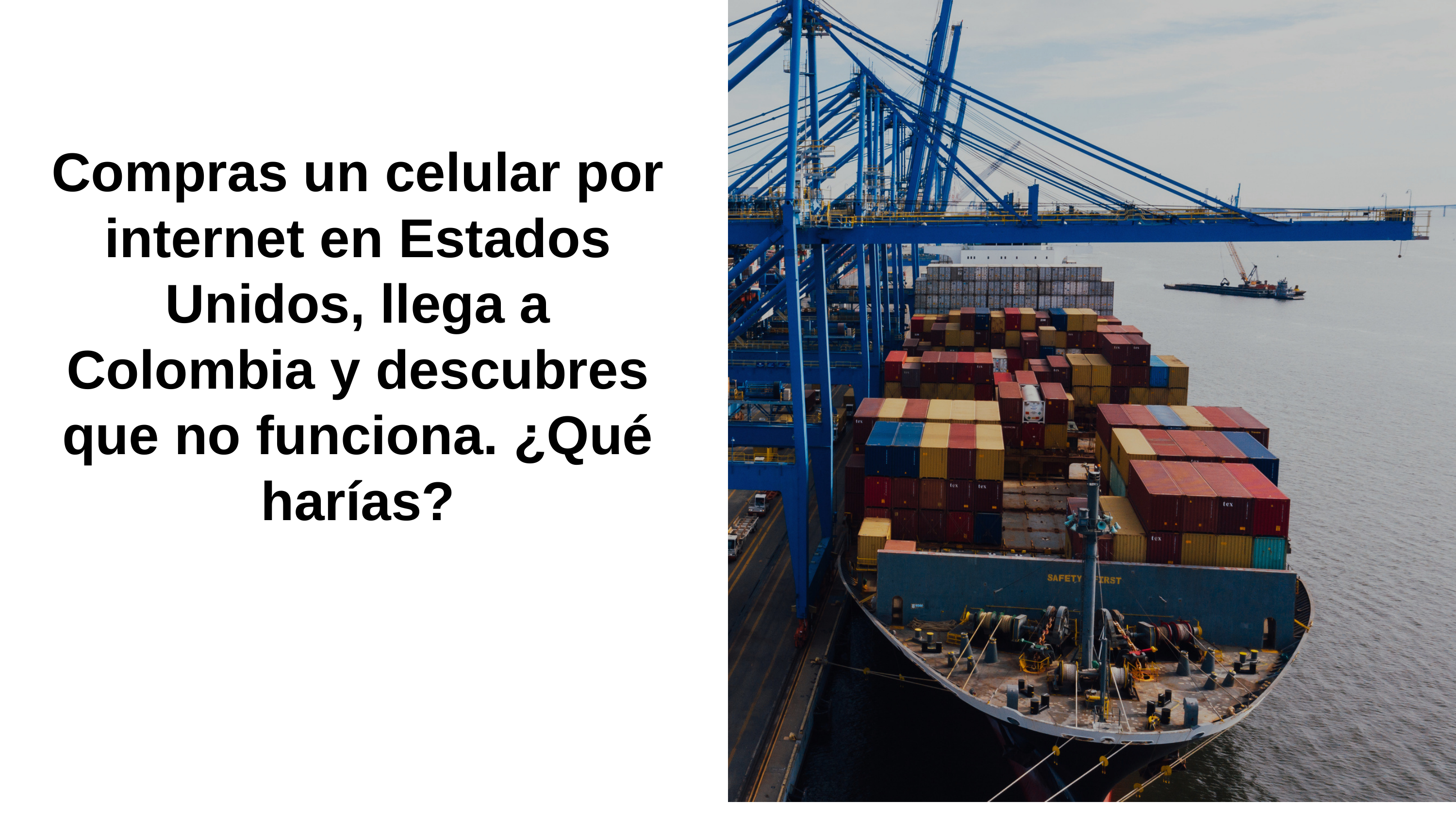

Compras un celular por internet en Estados Unidos, llega a Colombia y descubres que no funciona. ¿Qué harías?